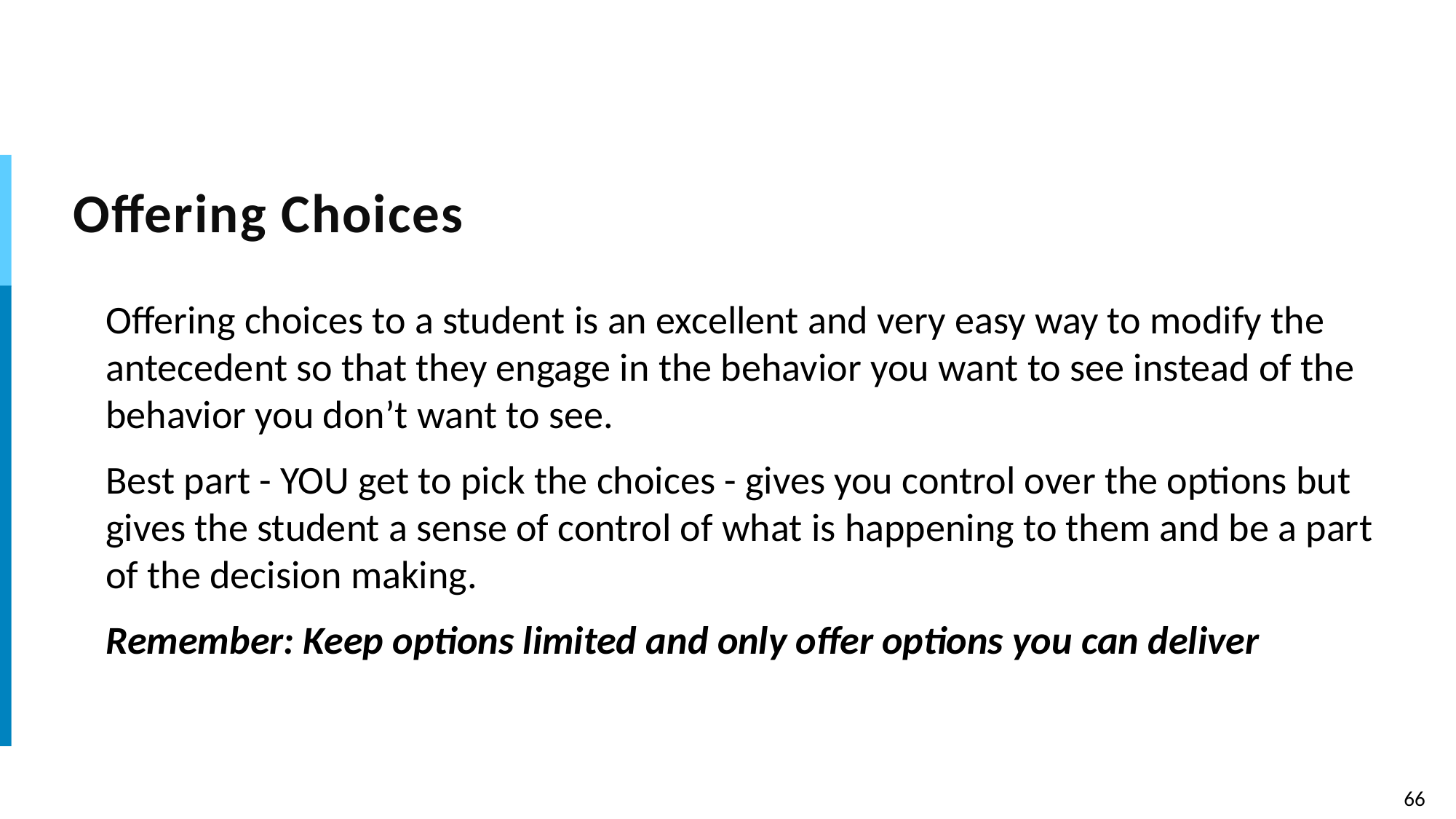

# Offering Choices
Offering choices to a student is an excellent and very easy way to modify the antecedent so that they engage in the behavior you want to see instead of the behavior you don’t want to see.
Best part - YOU get to pick the choices - gives you control over the options but gives the student a sense of control of what is happening to them and be a part of the decision making.
Remember: Keep options limited and only offer options you can deliver